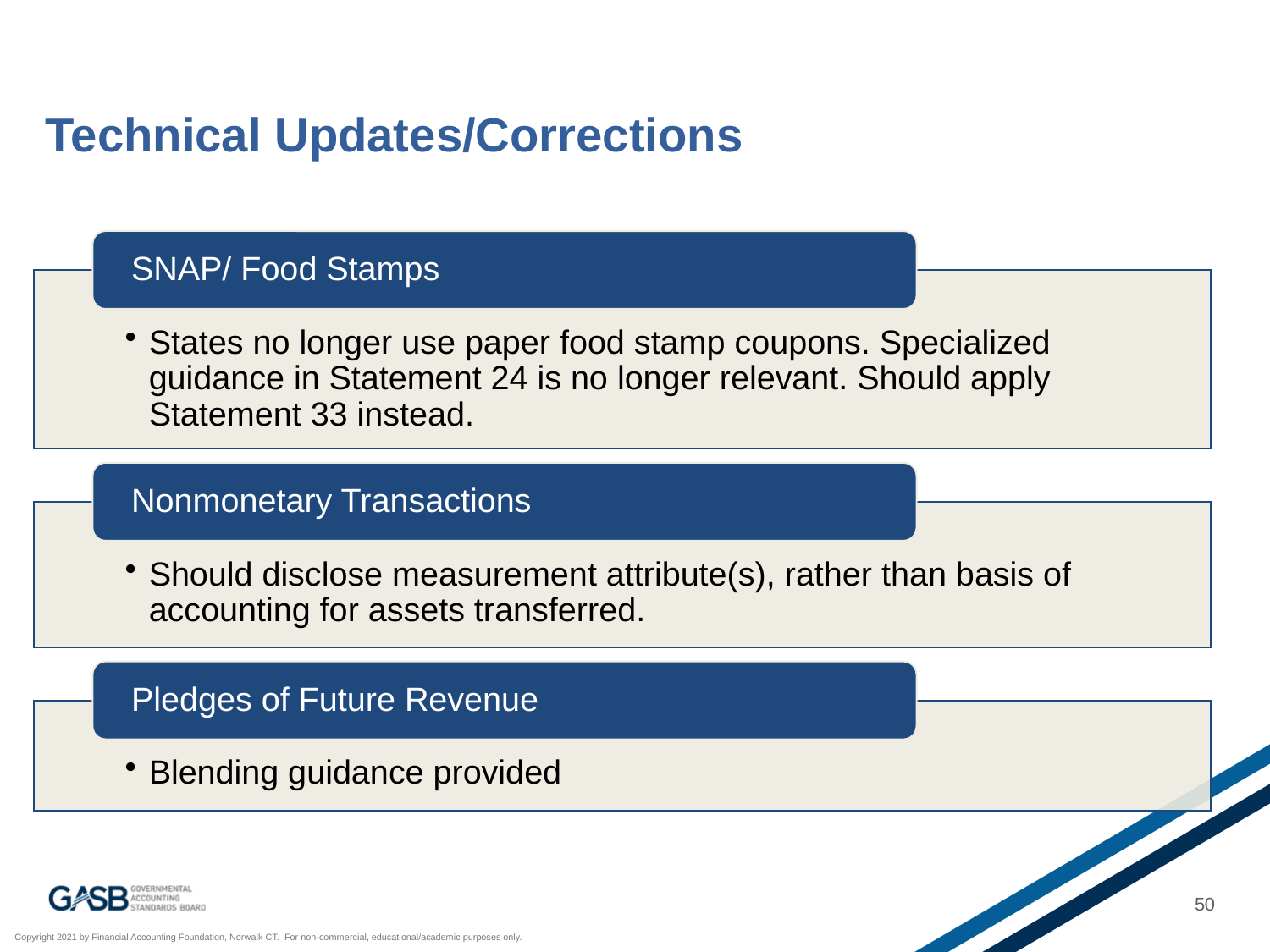

# Technical Updates/Corrections
States no longer use paper food stamp coupons. Specialized guidance in Statement 24 is no longer relevant. Should apply Statement 33 instead.
SNAP/ Food Stamps
Should disclose measurement attribute(s), rather than basis of accounting for assets transferred.
Nonmonetary Transactions
Blending guidance provided
Pledges of Future Revenue
50